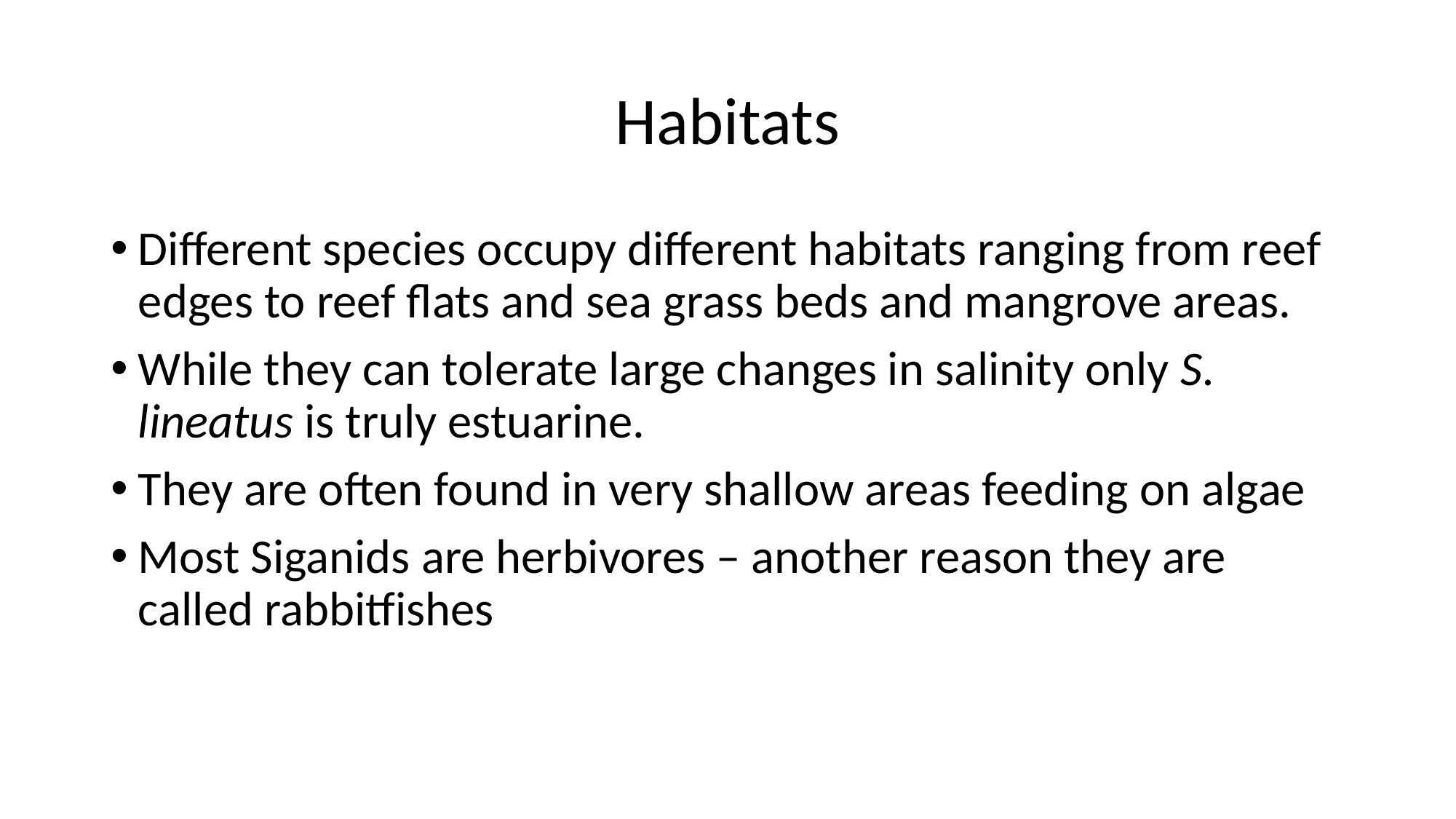

# Habitats
Different species occupy different habitats ranging from reef edges to reef flats and sea grass beds and mangrove areas.
While they can tolerate large changes in salinity only S. lineatus is truly estuarine.
They are often found in very shallow areas feeding on algae
Most Siganids are herbivores – another reason they are called rabbitfishes